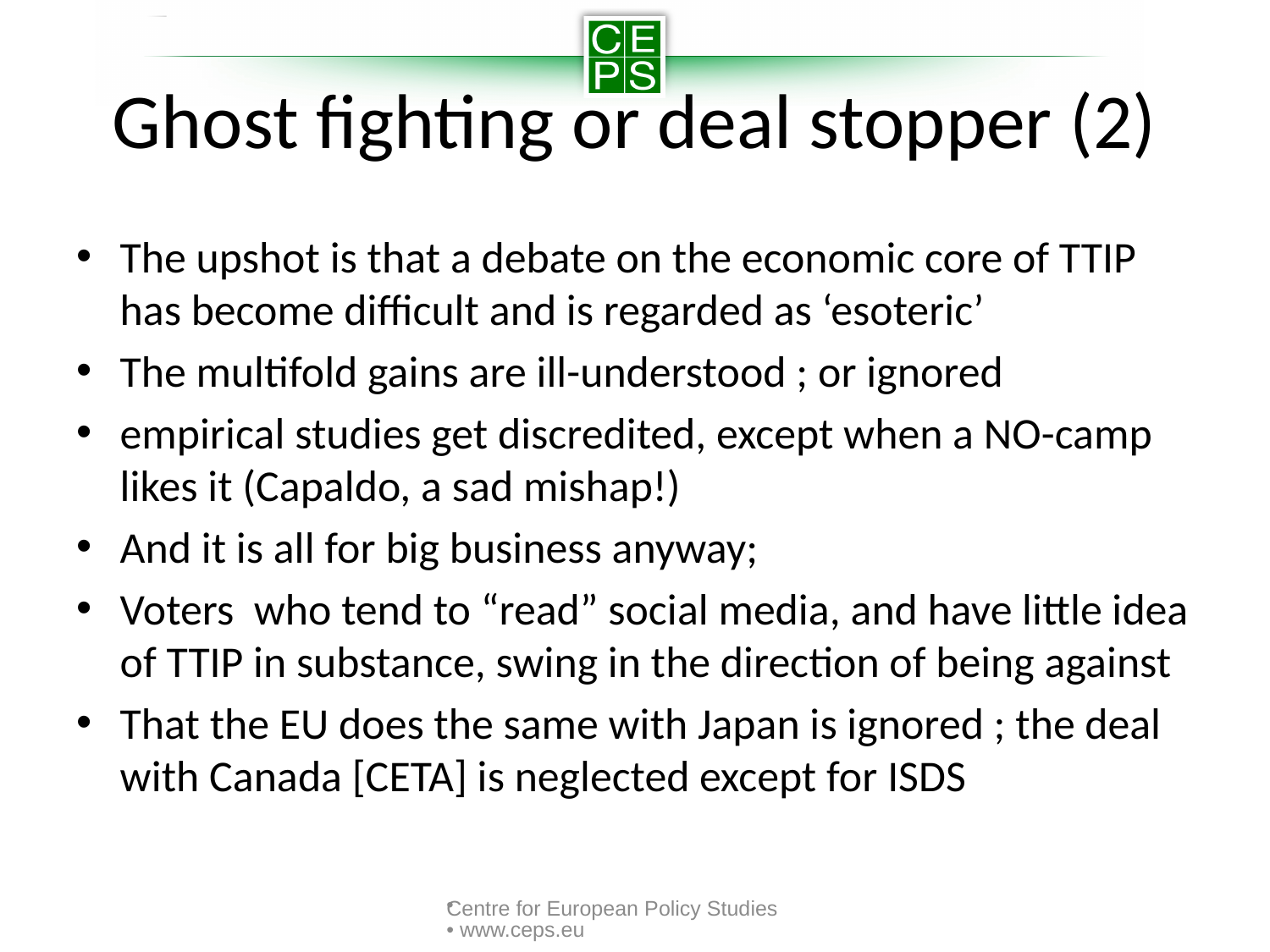

# Ghost fighting or deal stopper (2)
The upshot is that a debate on the economic core of TTIP has become difficult and is regarded as ‘esoteric’
The multifold gains are ill-understood ; or ignored
empirical studies get discredited, except when a NO-camp likes it (Capaldo, a sad mishap!)
And it is all for big business anyway;
Voters  who tend to “read” social media, and have little idea of TTIP in substance, swing in the direction of being against
That the EU does the same with Japan is ignored ; the deal with Canada [CETA] is neglected except for ISDS
Centre for European Policy Studies  • www.ceps.eu